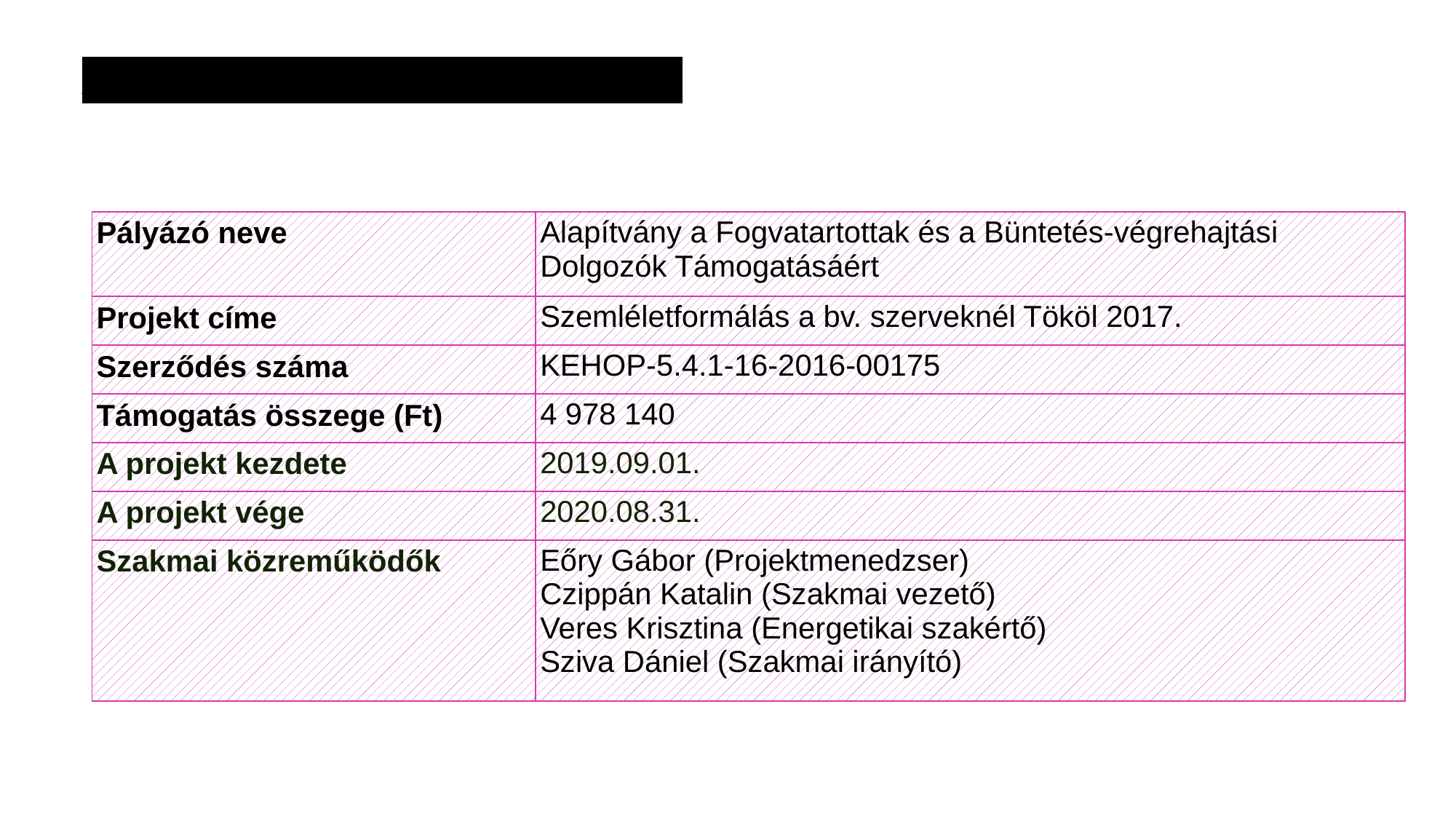

# A projekt Bemutatása
| Pályázó neve | Alapítvány a Fogvatartottak és a Büntetés-végrehajtási Dolgozók Támogatásáért |
| --- | --- |
| Projekt címe | Szemléletformálás a bv. szerveknél Tököl 2017. |
| Szerződés száma | KEHOP-5.4.1-16-2016-00175 |
| Támogatás összege (Ft) | 4 978 140 |
| A projekt kezdete | 2019.09.01. |
| A projekt vége | 2020.08.31. |
| Szakmai közreműködők | Eőry Gábor (Projektmenedzser) Czippán Katalin (Szakmai vezető) Veres Krisztina (Energetikai szakértő) Sziva Dániel (Szakmai irányító) |